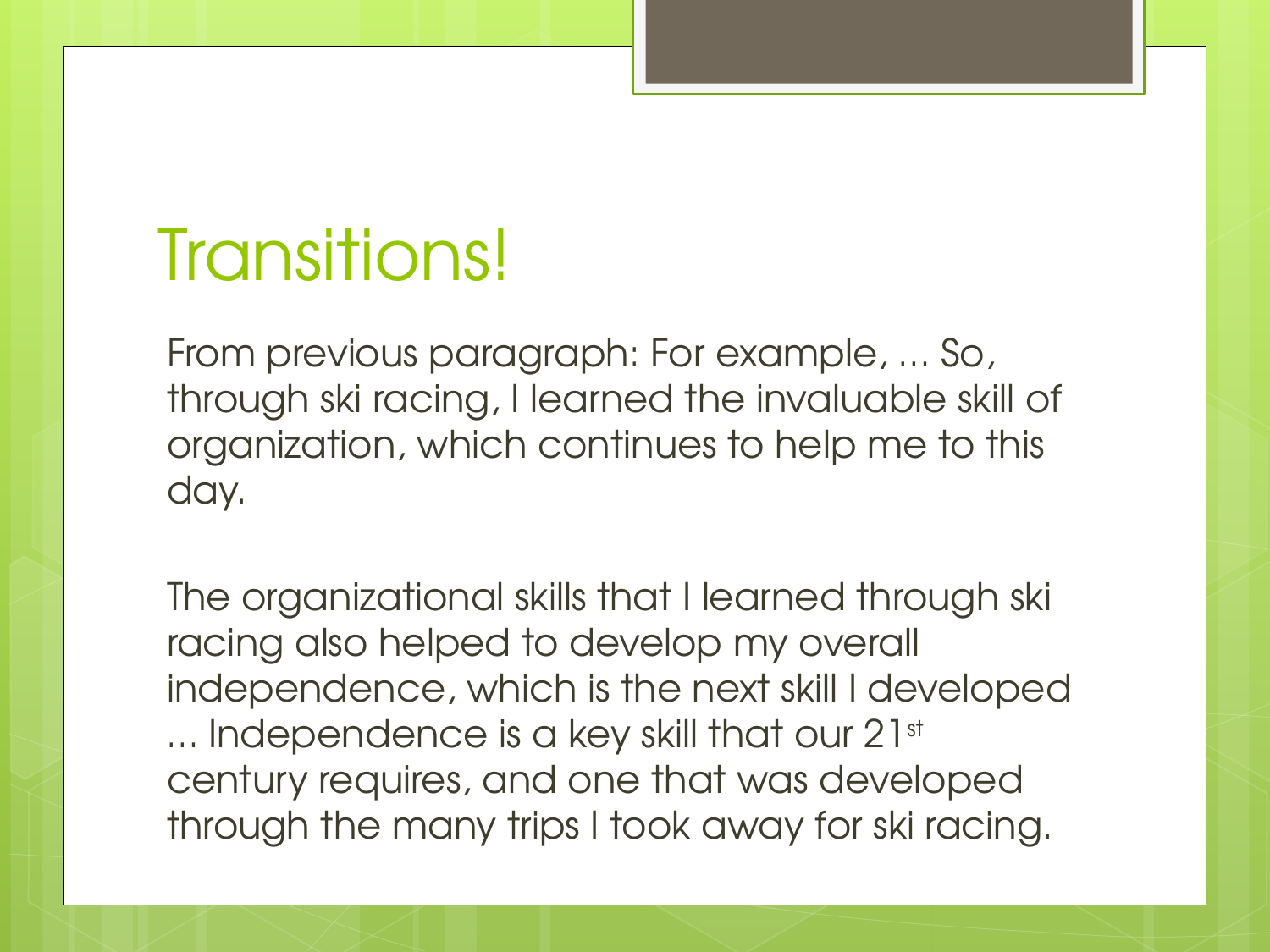

# Transitions!
From previous paragraph: For example, … So, through ski racing, I learned the invaluable skill of organization, which continues to help me to this day.

The organizational skills that I learned through ski racing also helped to develop my overall independence, which is the next skill I developed … Independence is a key skill that our 21st century requires, and one that was developed through the many trips I took away for ski racing.